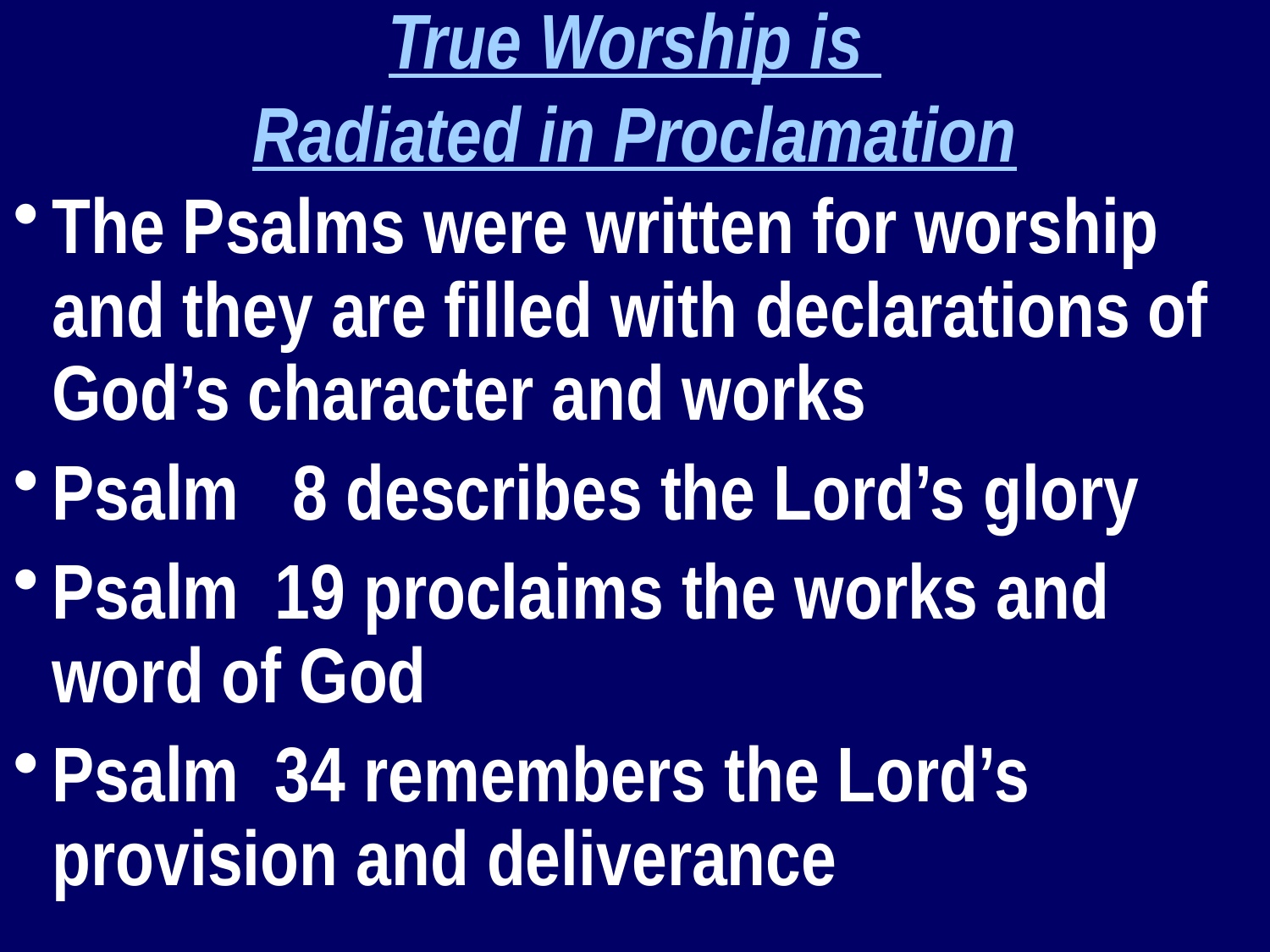

True Worship is
Radiated in Proclamation
The Psalms were written for worship and they are filled with declarations of God’s character and works
Psalm   8 describes the Lord’s glory
Psalm  19 proclaims the works and word of God
Psalm  34 remembers the Lord’s provision and deliverance